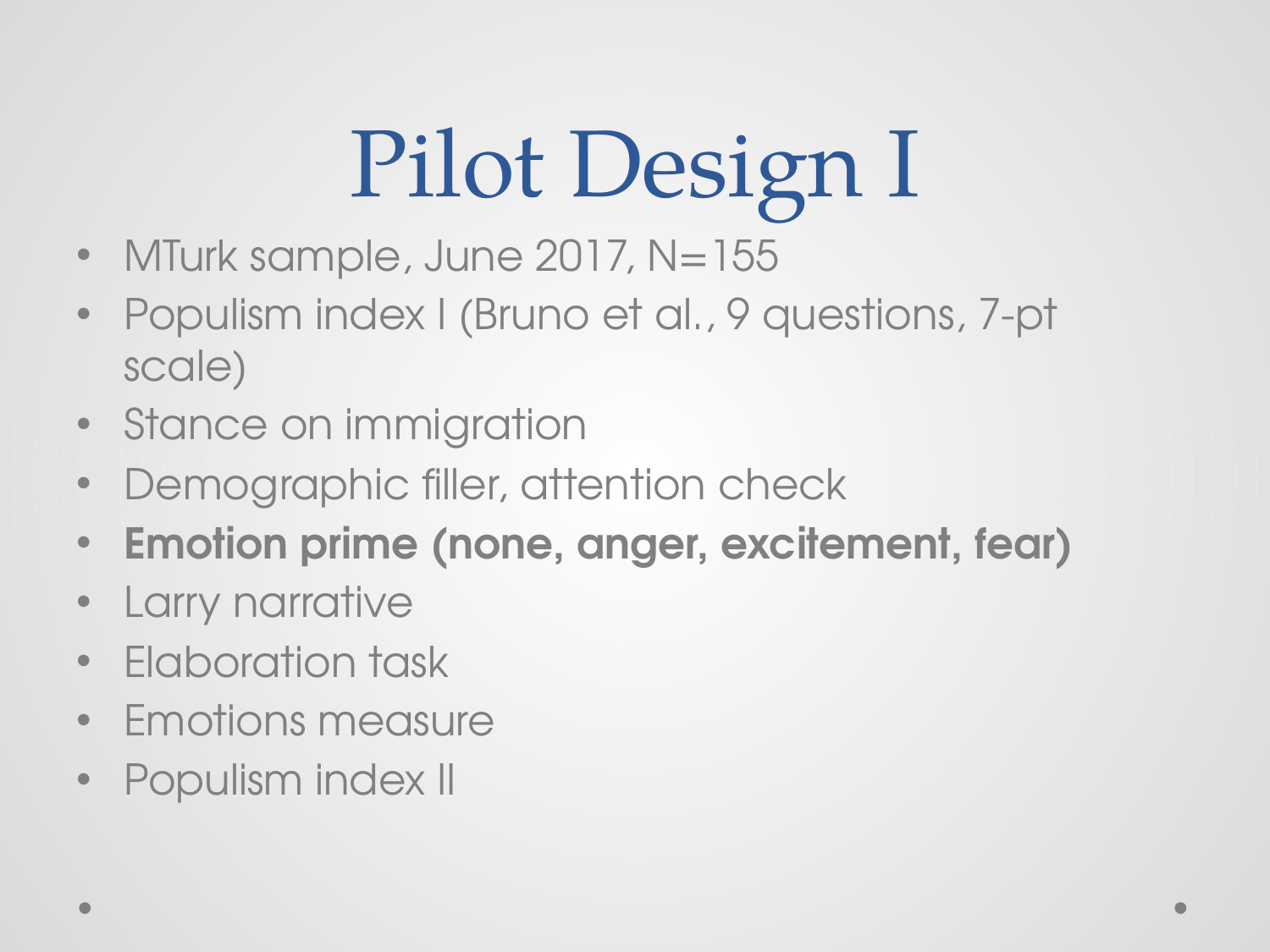

# Pilot Design I
MTurk sample, June 2017, N=155
Populism index I (Bruno et al., 9 questions, 7-pt scale)
Stance on immigration
Demographic filler, attention check
Emotion prime (none, anger, excitement, fear)
Larry narrative
Elaboration task
Emotions measure
Populism index II